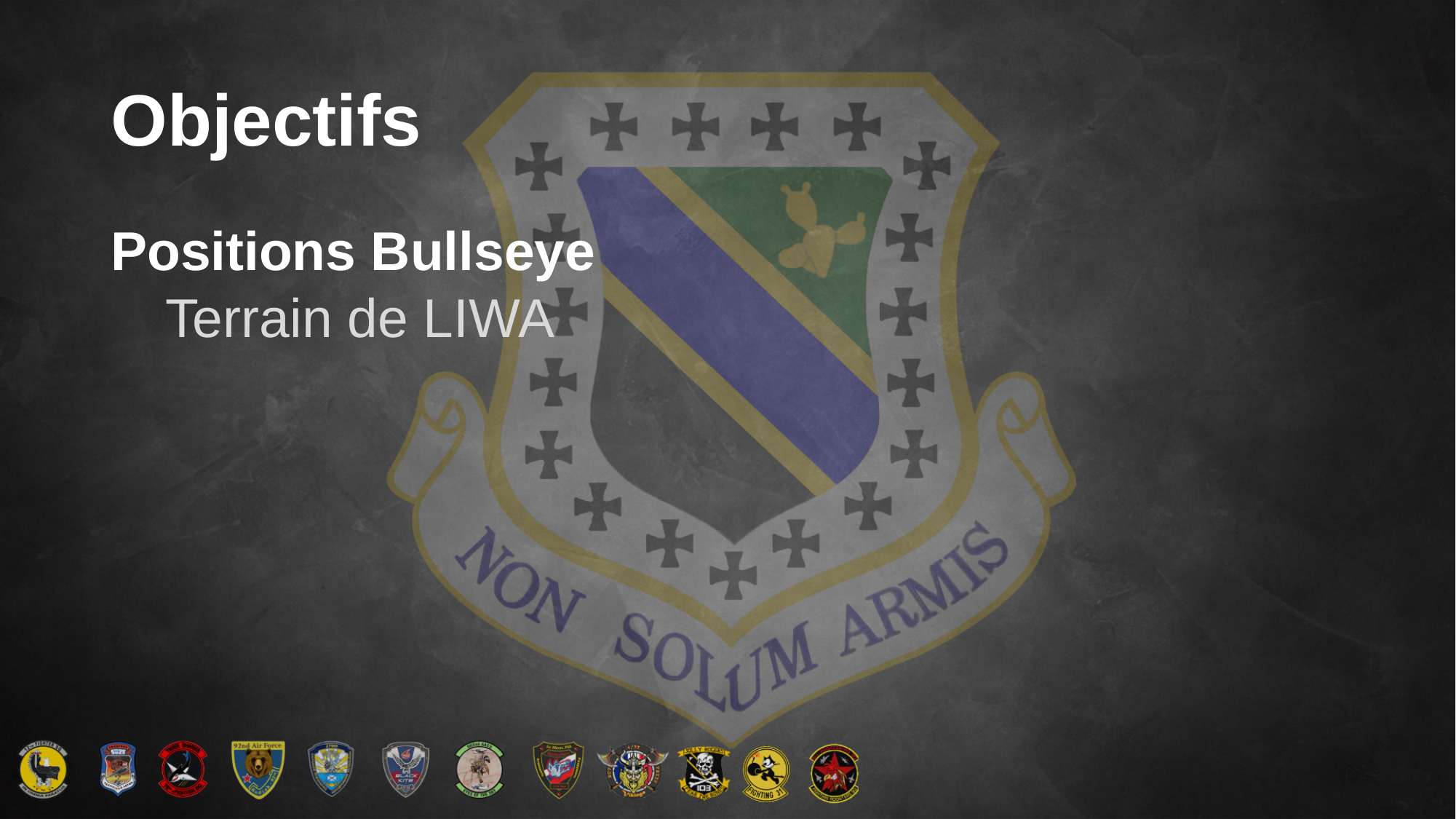

# Objectifs
Positions Bullseye
Terrain de LIWA